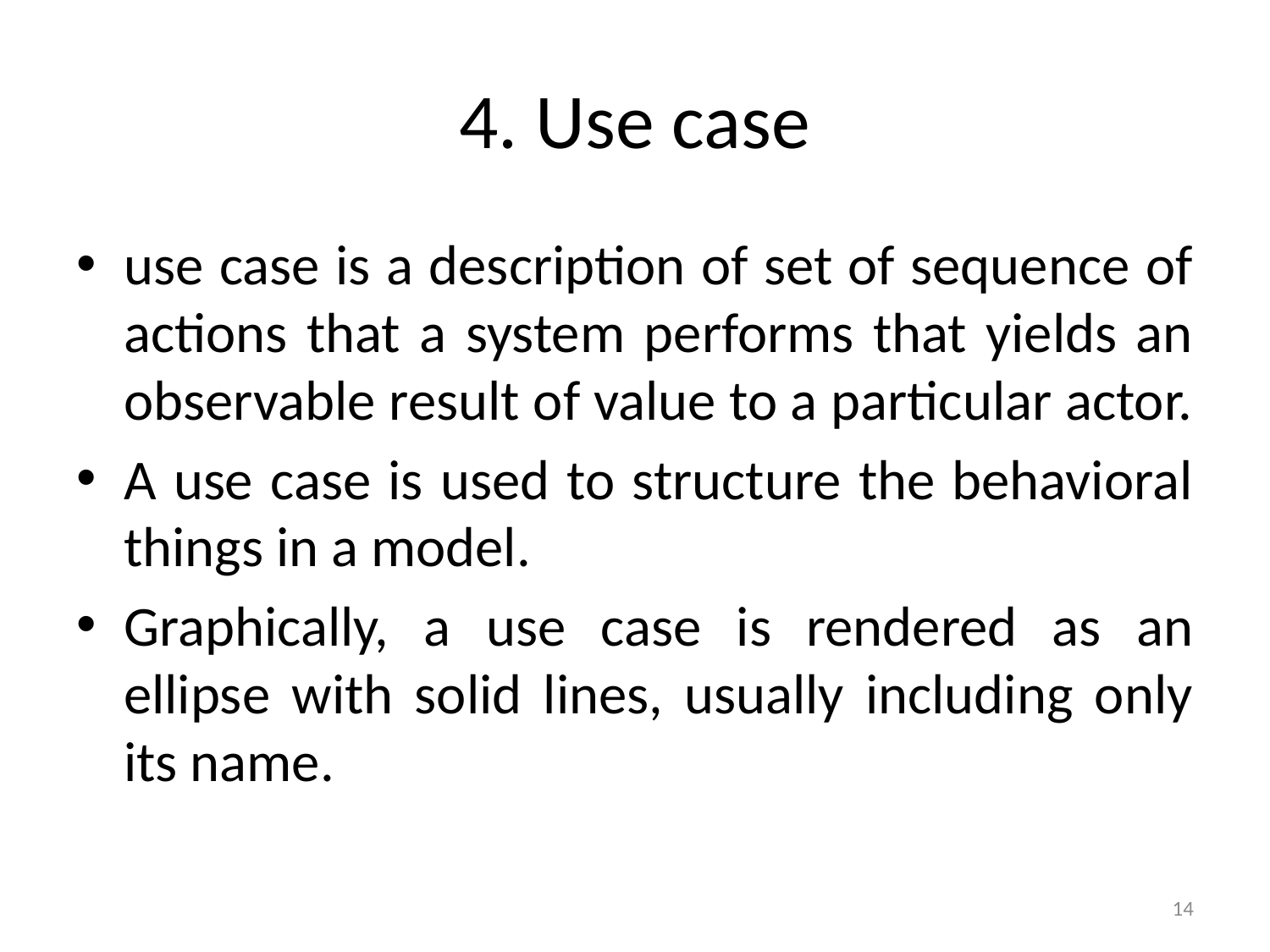

# 4. Use case
use case is a description of set of sequence of actions that a system performs that yields an observable result of value to a particular actor.
A use case is used to structure the behavioral things in a model.
Graphically, a use case is rendered as an ellipse with solid lines, usually including only its name.
14